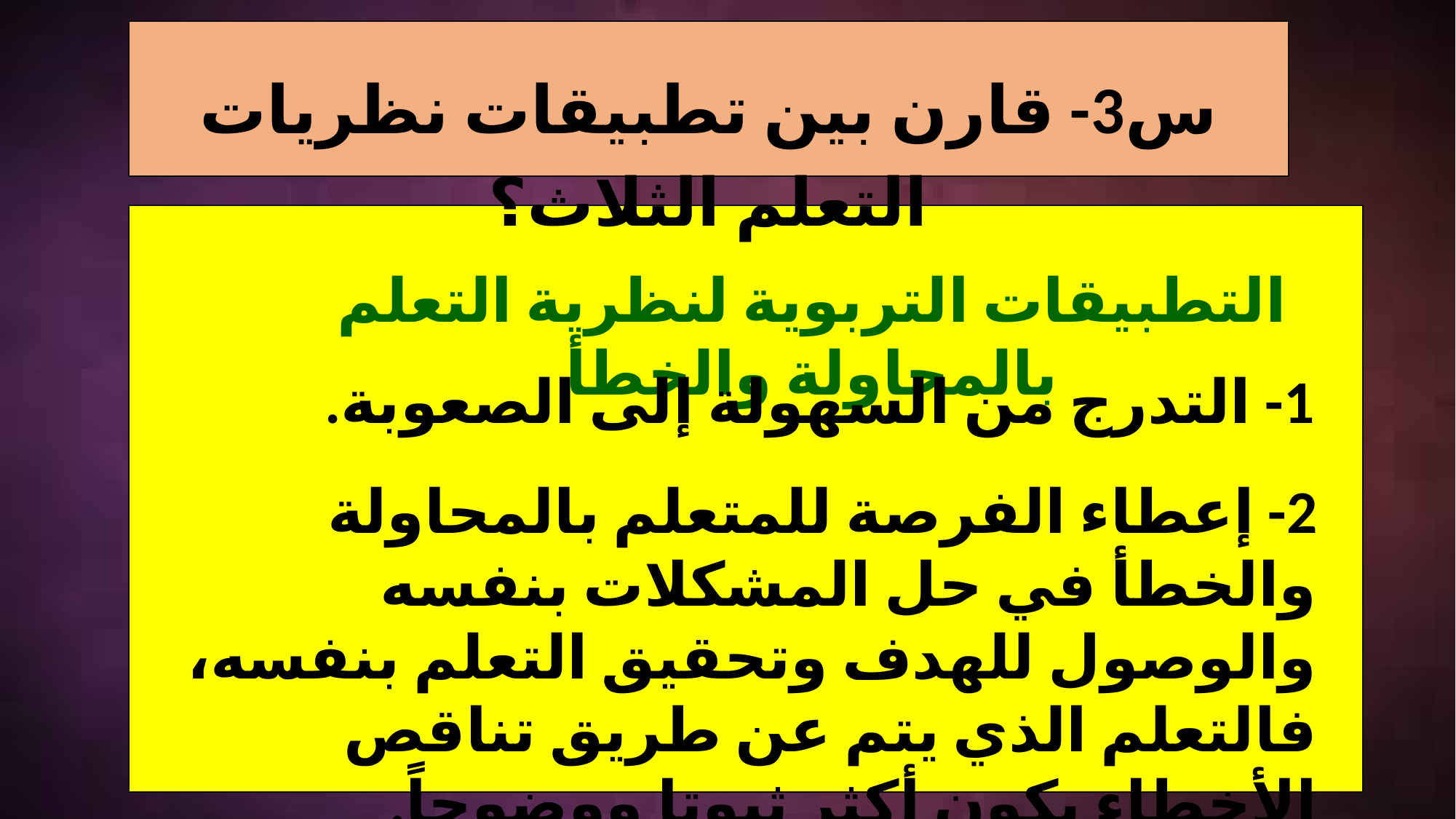

س3- قارن بين تطبيقات نظريات التعلم الثلاث؟

التطبيقات التربوية لنظرية التعلم بالمحاولة والخطأ
1- التدرج من السهولة إلى الصعوبة.
2- إعطاء الفرصة للمتعلم بالمحاولة والخطأ في حل المشكلات بنفسه والوصول للهدف وتحقيق التعلم بنفسه، فالتعلم الذي يتم عن طريق تناقص الأخطاء يكون أكثر ثبوتا ووضوحاً.